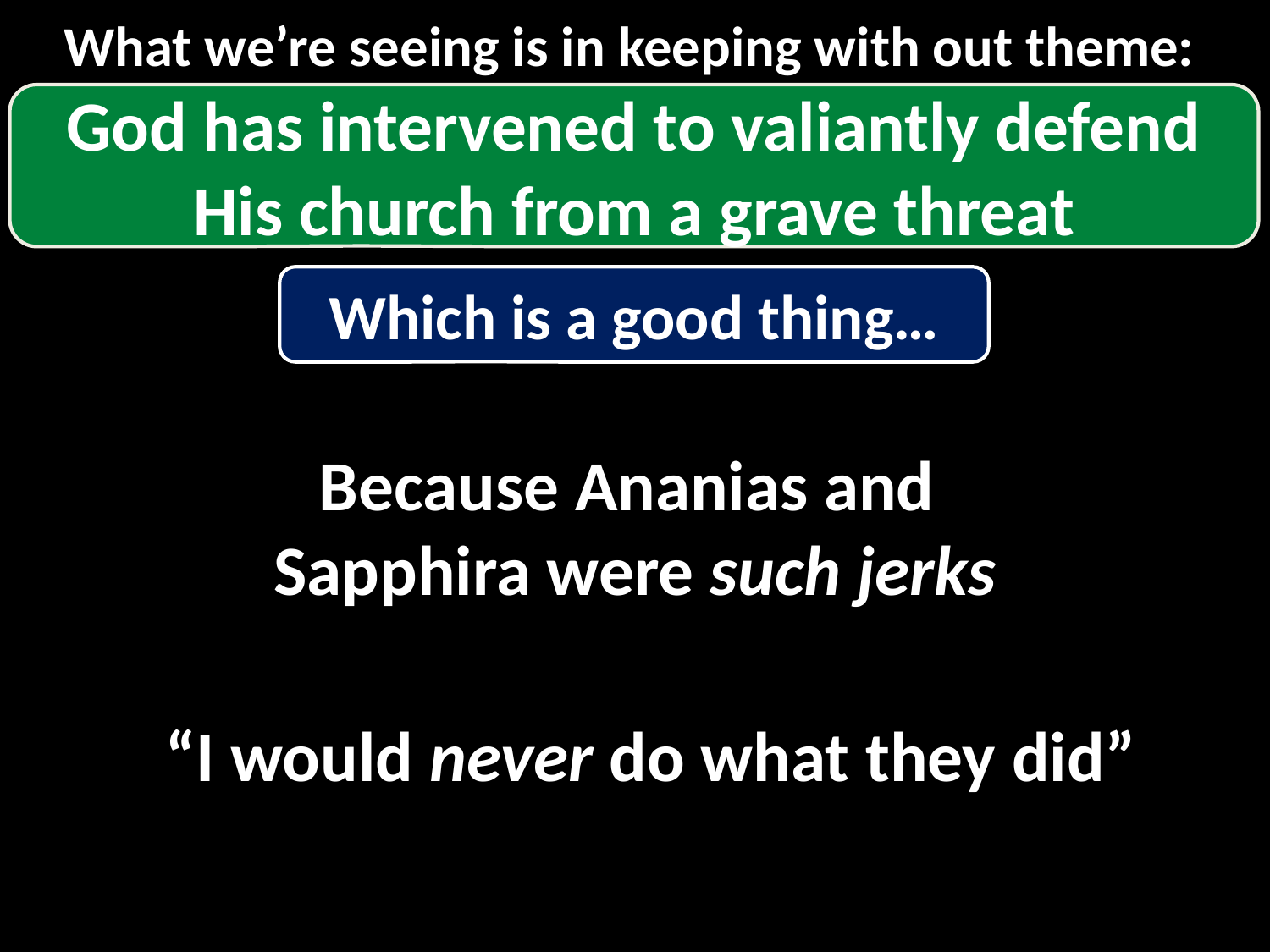

What we’re seeing is in keeping with out theme:
God has intervened to valiantly defend His church from a grave threat
Which is a good thing…
Because Ananias and
Sapphira were such jerks
“I would never do what they did”